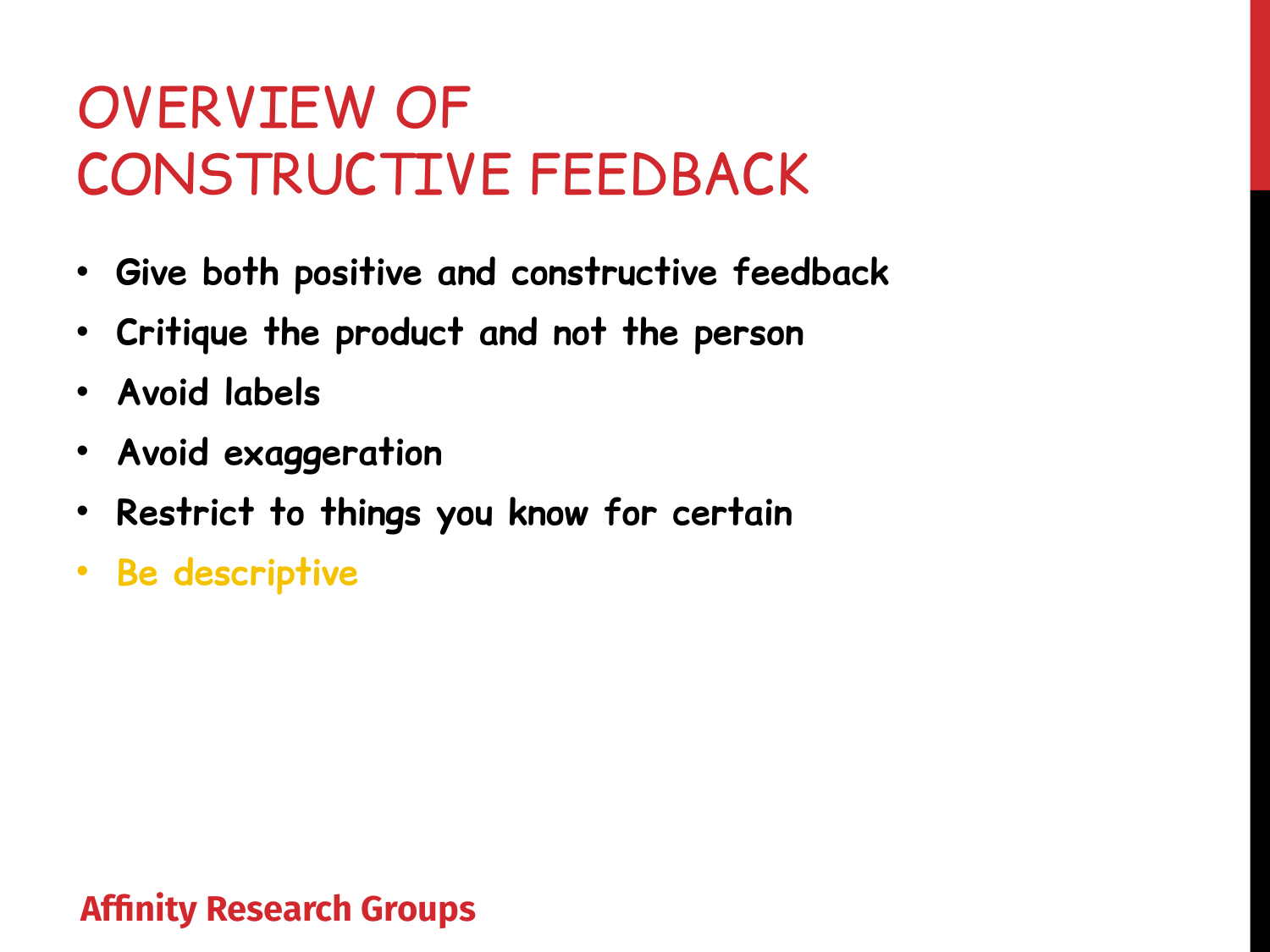

# OVERVIEW OF CONSTRUCTIVE FEEDBACK
Give both positive and constructive feedback
Critique the product and not the person
Avoid labels
Avoid exaggeration
Restrict to things you know for certain
Be descriptive